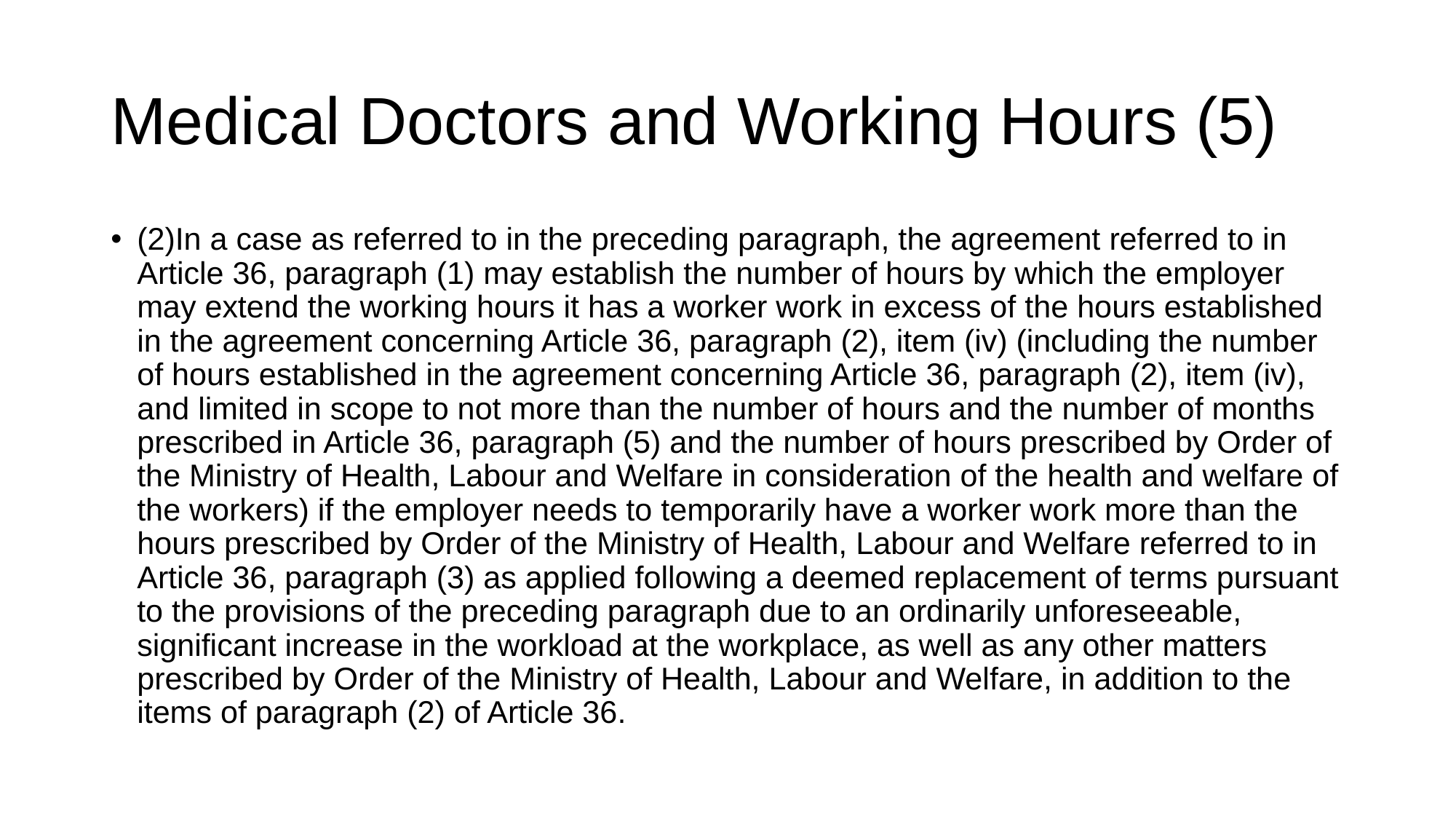

# Medical Doctors and Working Hours (5)
(2)In a case as referred to in the preceding paragraph, the agreement referred to in Article 36, paragraph (1) may establish the number of hours by which the employer may extend the working hours it has a worker work in excess of the hours established in the agreement concerning Article 36, paragraph (2), item (iv) (including the number of hours established in the agreement concerning Article 36, paragraph (2), item (iv), and limited in scope to not more than the number of hours and the number of months prescribed in Article 36, paragraph (5) and the number of hours prescribed by Order of the Ministry of Health, Labour and Welfare in consideration of the health and welfare of the workers) if the employer needs to temporarily have a worker work more than the hours prescribed by Order of the Ministry of Health, Labour and Welfare referred to in Article 36, paragraph (3) as applied following a deemed replacement of terms pursuant to the provisions of the preceding paragraph due to an ordinarily unforeseeable, significant increase in the workload at the workplace, as well as any other matters prescribed by Order of the Ministry of Health, Labour and Welfare, in addition to the items of paragraph (2) of Article 36.